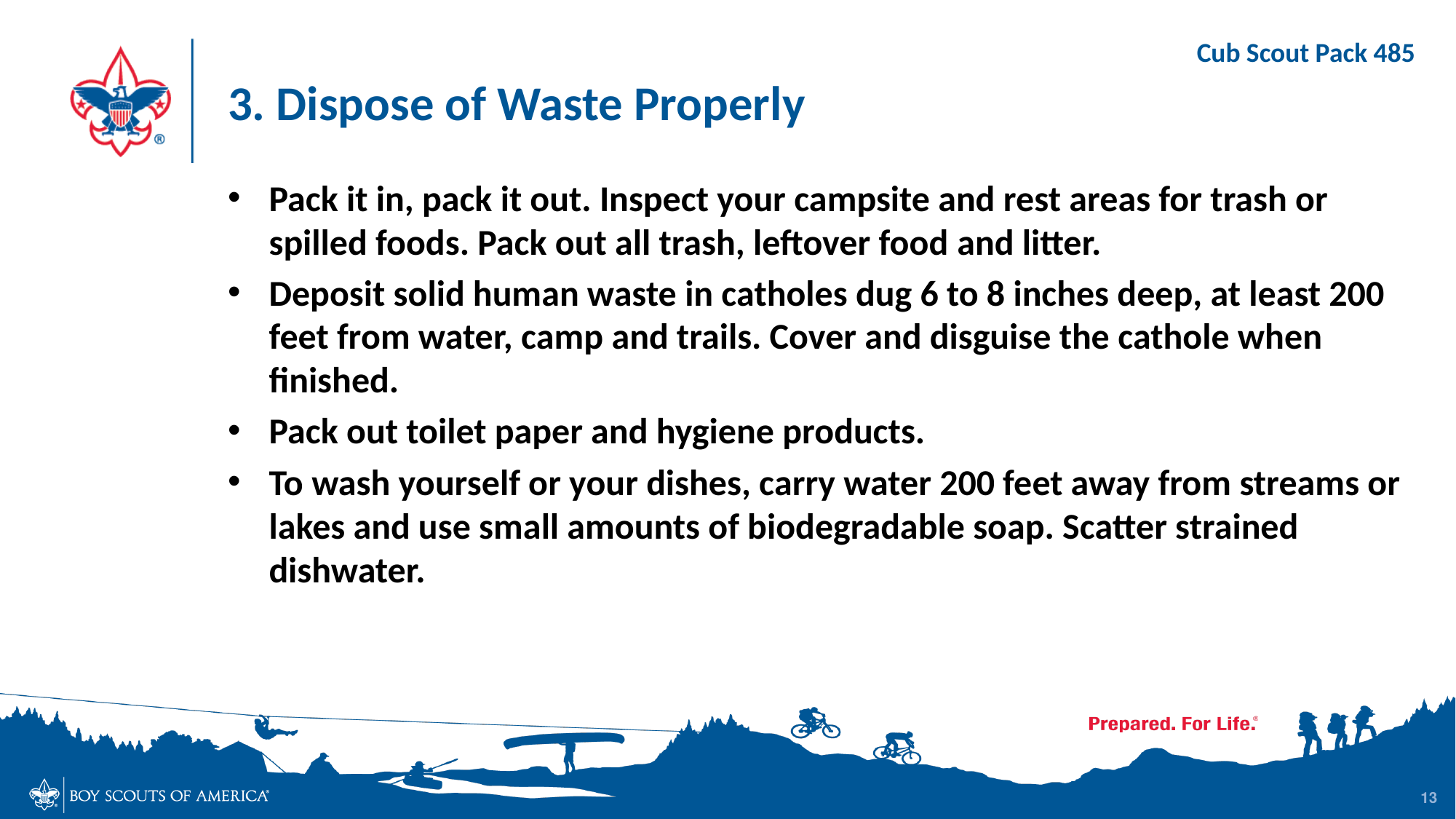

# 3. Dispose of Waste Properly
Pack it in, pack it out. Inspect your campsite and rest areas for trash or spilled foods. Pack out all trash, leftover food and litter.
Deposit solid human waste in catholes dug 6 to 8 inches deep, at least 200 feet from water, camp and trails. Cover and disguise the cathole when finished.
Pack out toilet paper and hygiene products.
To wash yourself or your dishes, carry water 200 feet away from streams or lakes and use small amounts of biodegradable soap. Scatter strained dishwater.
13